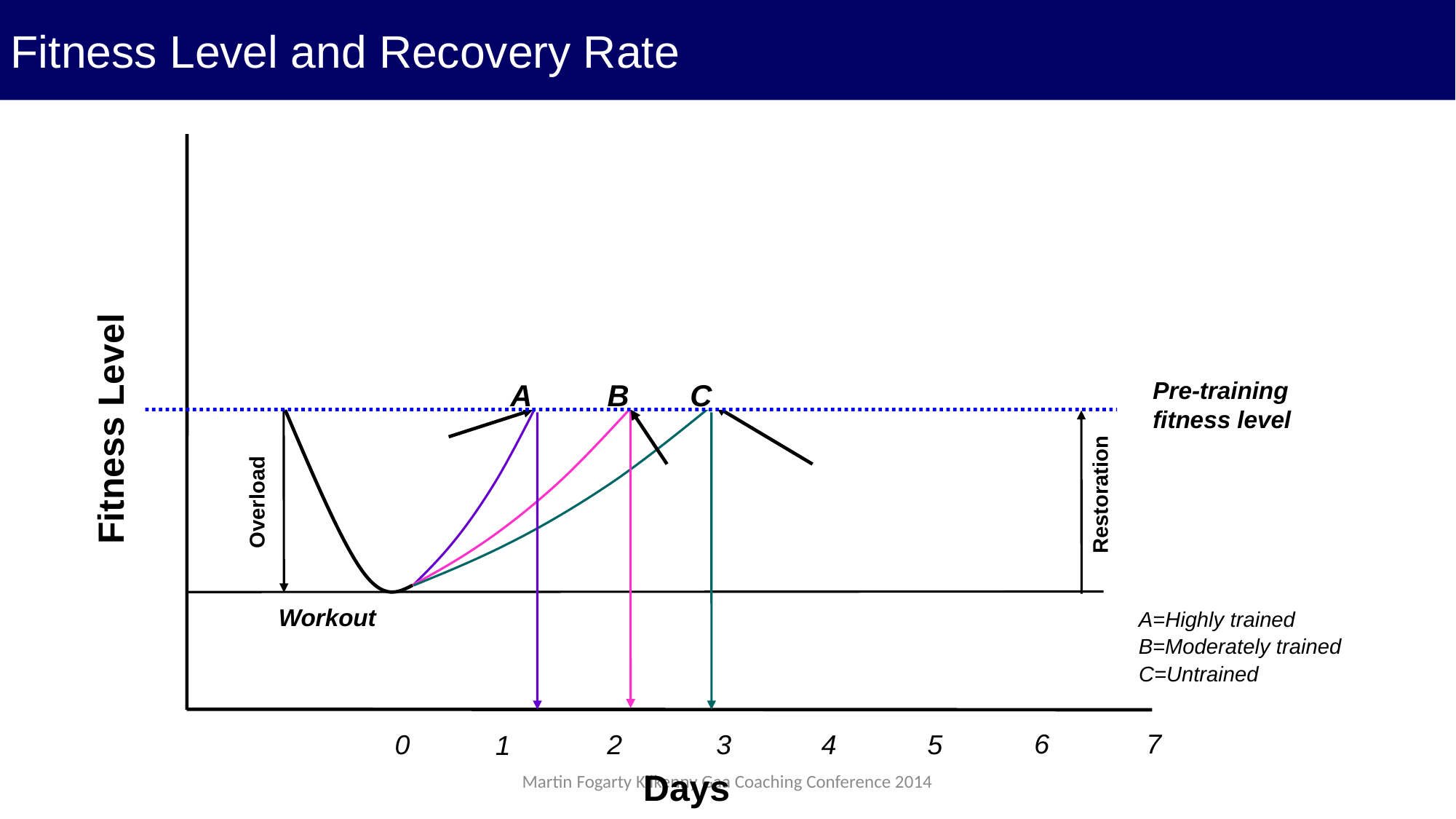

Fitness Level and Recovery Rate

Pre-training
fitness level
A
B
C
Fitness Level

Restoration
Overload

Workout
A=Highly trained
C=Untrained
B=Moderately trained

6
7
2
3
0
4
5
1
Martin Fogarty Kilkenny Gaa Coaching Conference 2014
Days